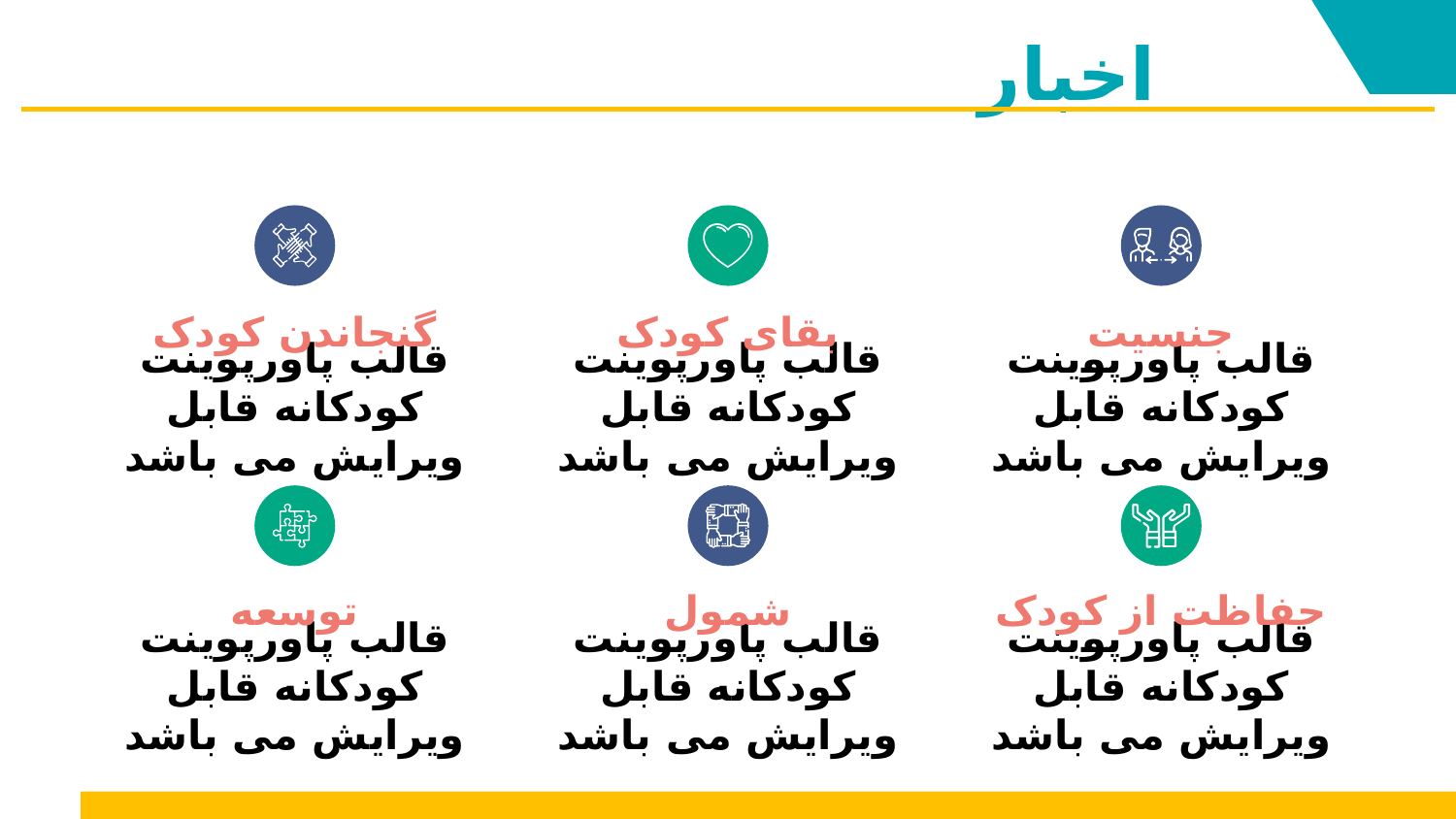

# اخبار

بقای کودک
جنسیت
گنجاندن کودک
قالب پاورپوینت کودکانه قابل ویرایش می باشد
قالب پاورپوینت کودکانه قابل ویرایش می باشد
قالب پاورپوینت کودکانه قابل ویرایش می باشد

توسعه
شمول
حفاظت از کودک
قالب پاورپوینت کودکانه قابل ویرایش می باشد
قالب پاورپوینت کودکانه قابل ویرایش می باشد
قالب پاورپوینت کودکانه قابل ویرایش می باشد